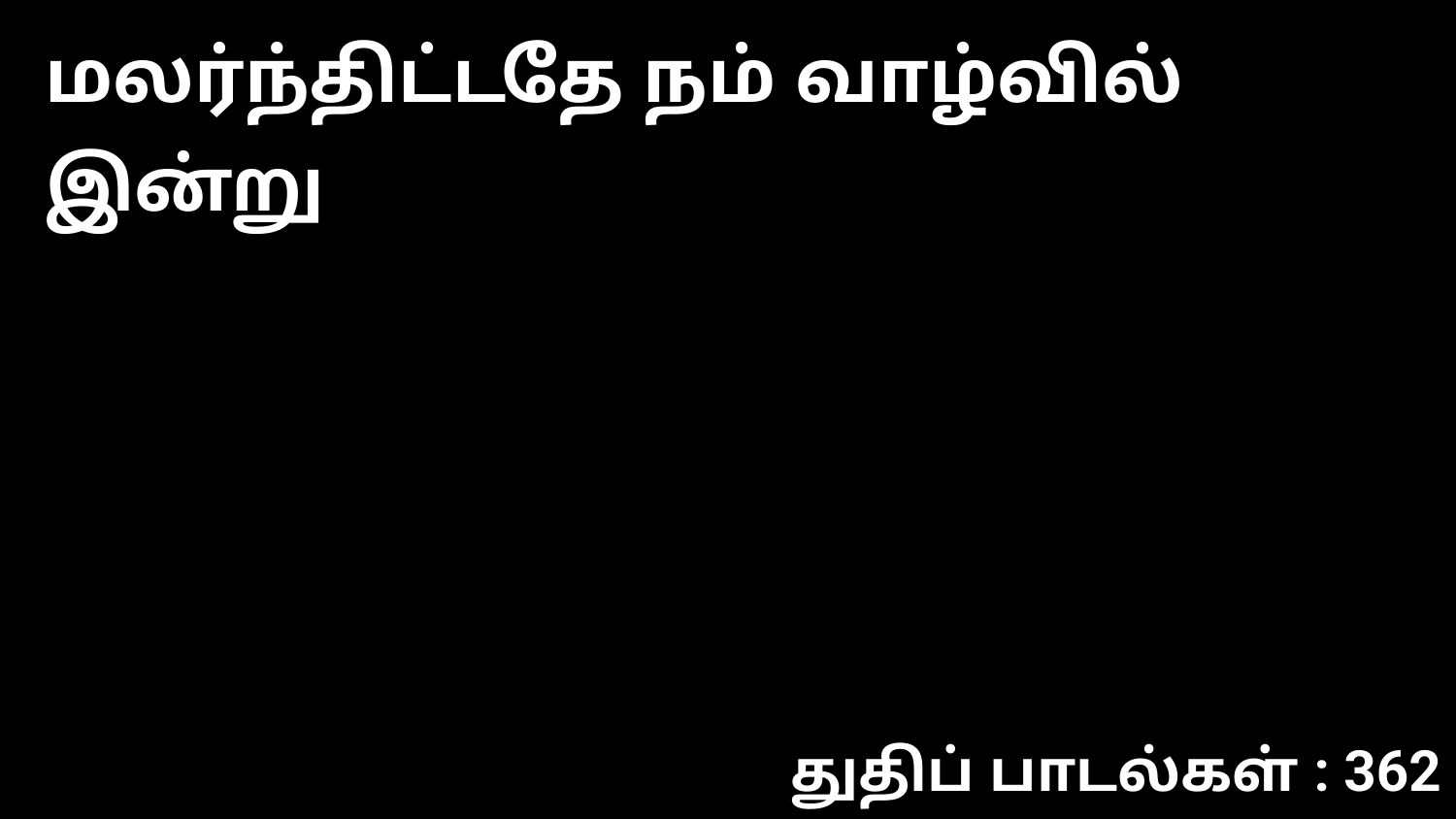

மலர்ந்திட்டதே நம் வாழ்வில் இன்று
துதிப் பாடல்கள் : 362